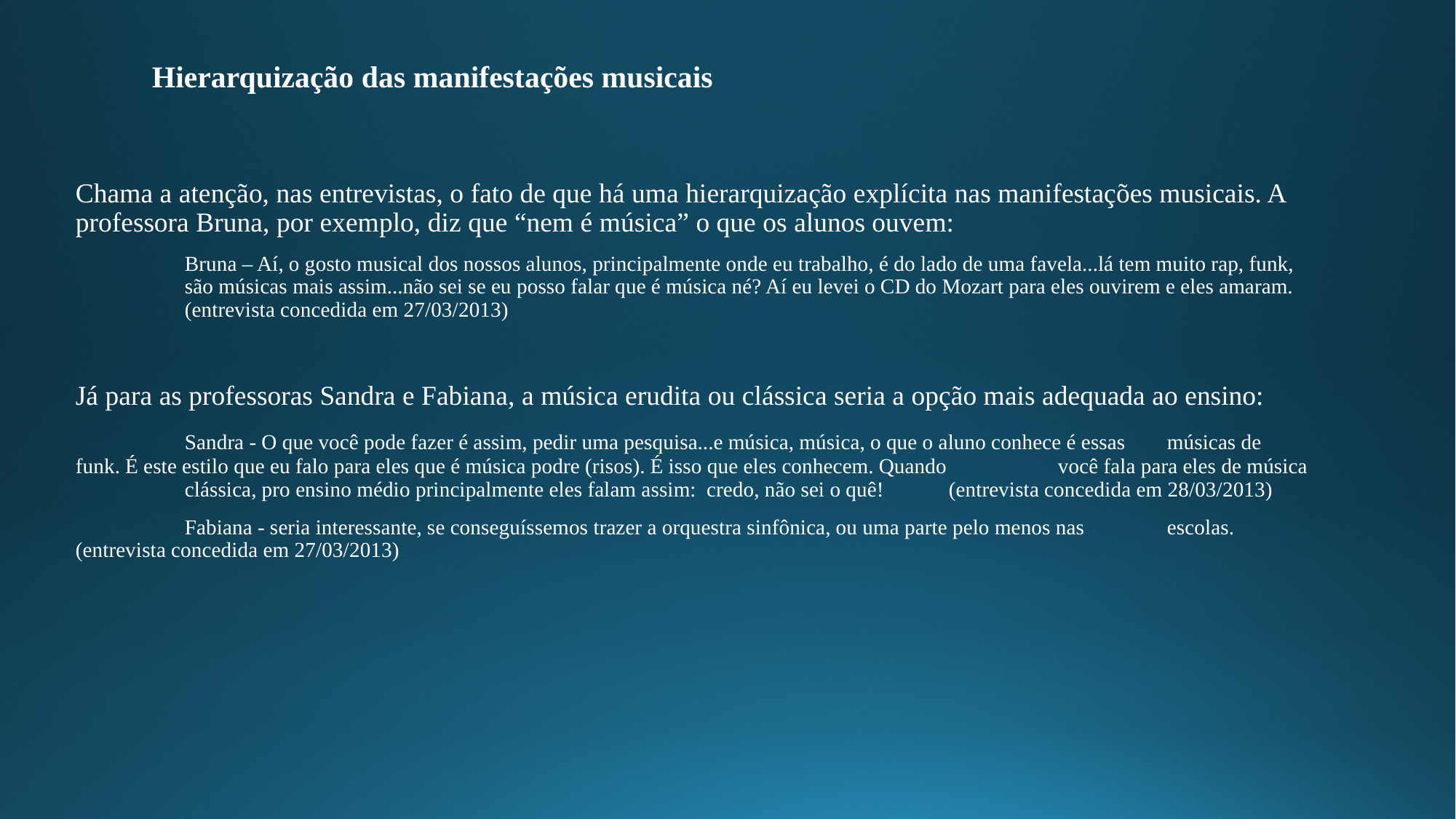

Hierarquização das manifestações musicais

Chama a atenção, nas entrevistas, o fato de que há uma hierarquização explícita nas manifestações musicais. A professora Bruna, por exemplo, diz que “nem é música” o que os alunos ouvem:
	Bruna – Aí, o gosto musical dos nossos alunos, principalmente onde eu trabalho, é do lado de uma favela...lá tem muito rap, funk, 	são músicas mais assim...não sei se eu posso falar que é música né? Aí eu levei o CD do Mozart para eles ouvirem e eles amaram. 	(entrevista concedida em 27/03/2013)

Já para as professoras Sandra e Fabiana, a música erudita ou clássica seria a opção mais adequada ao ensino:
	Sandra - O que você pode fazer é assim, pedir uma pesquisa...e música, música, o que o aluno conhece é essas 	músicas de 	funk. É este estilo que eu falo para eles que é música podre (risos). É isso que eles conhecem. Quando 	você fala para eles de música 	clássica, pro ensino médio principalmente eles falam assim:  credo, não sei o quê! 	(entrevista concedida em 28/03/2013)
	Fabiana - seria interessante, se conseguíssemos trazer a orquestra sinfônica, ou uma parte pelo menos nas 	escolas. 	(entrevista concedida em 27/03/2013)